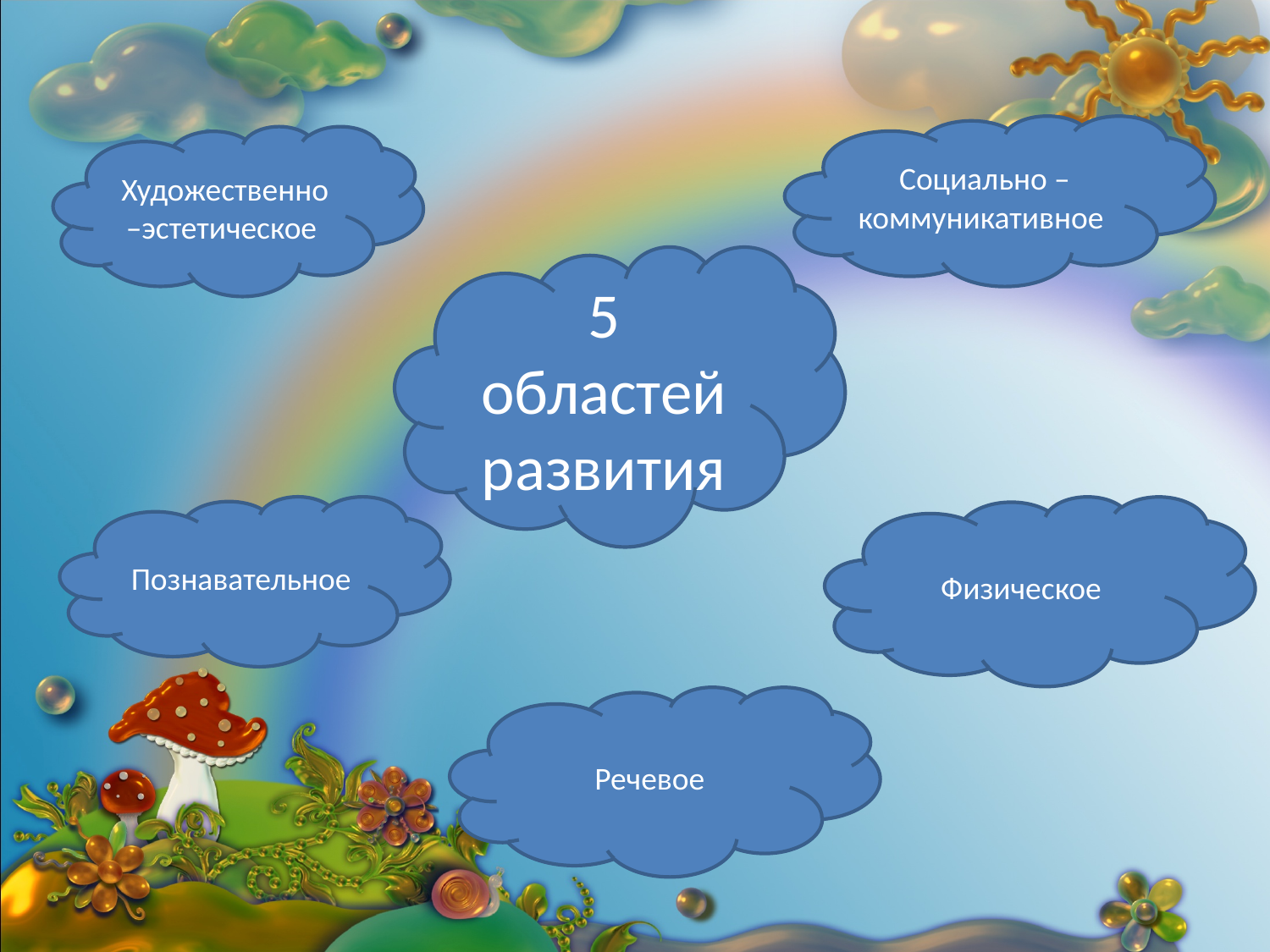

Социально – коммуникативное
Художественно –эстетическое
5 областей развития
Познавательное
Физическое
Речевое